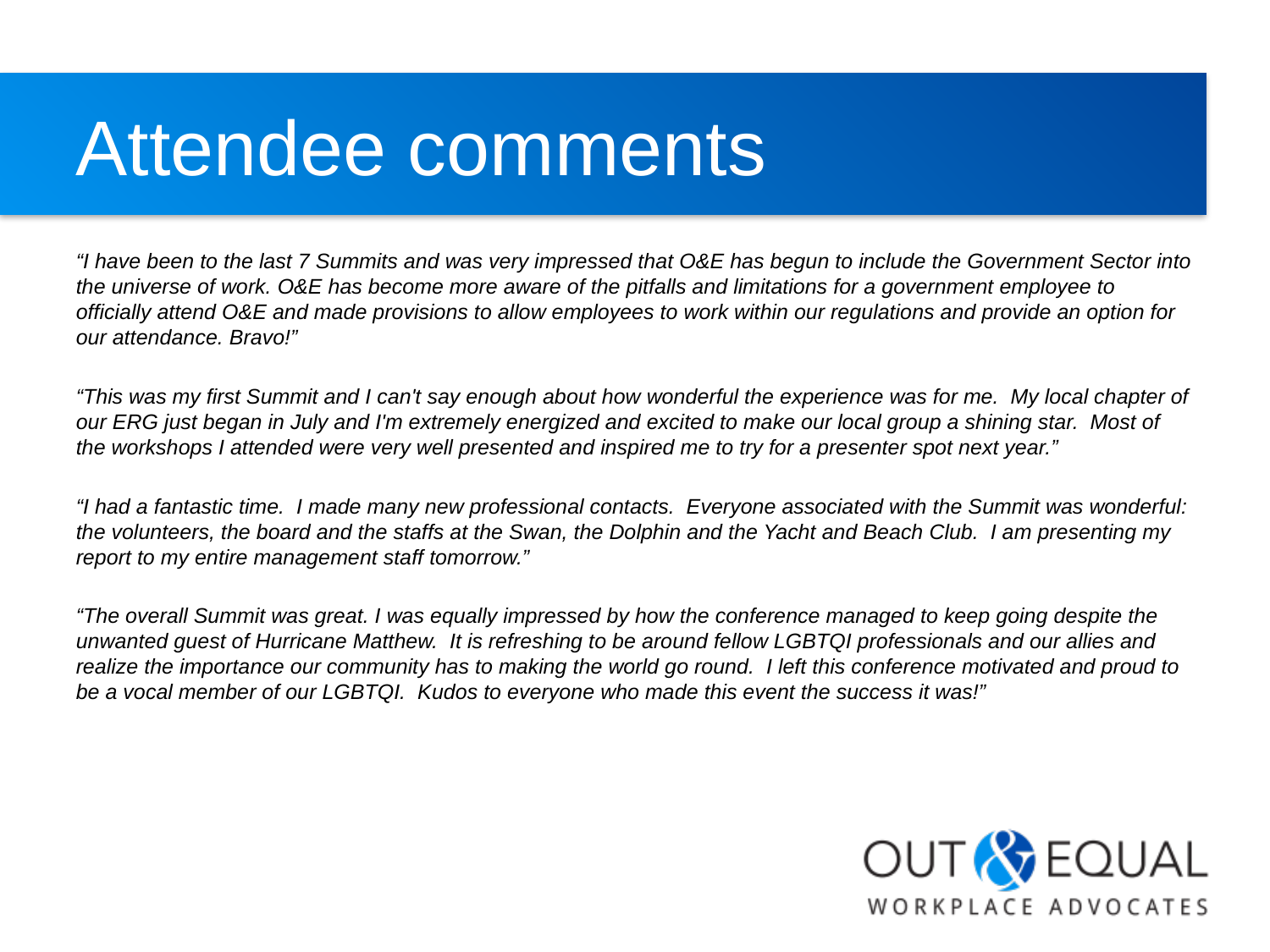

# Attendee comments
“I have been to the last 7 Summits and was very impressed that O&E has begun to include the Government Sector into the universe of work. O&E has become more aware of the pitfalls and limitations for a government employee to officially attend O&E and made provisions to allow employees to work within our regulations and provide an option for our attendance. Bravo!”

“This was my first Summit and I can't say enough about how wonderful the experience was for me.  My local chapter of our ERG just began in July and I'm extremely energized and excited to make our local group a shining star.  Most of the workshops I attended were very well presented and inspired me to try for a presenter spot next year.”

“I had a fantastic time.  I made many new professional contacts.  Everyone associated with the Summit was wonderful: the volunteers, the board and the staffs at the Swan, the Dolphin and the Yacht and Beach Club.  I am presenting my report to my entire management staff tomorrow.”

“The overall Summit was great. I was equally impressed by how the conference managed to keep going despite the unwanted guest of Hurricane Matthew.  It is refreshing to be around fellow LGBTQI professionals and our allies and realize the importance our community has to making the world go round.  I left this conference motivated and proud to be a vocal member of our LGBTQI.  Kudos to everyone who made this event the success it was!”